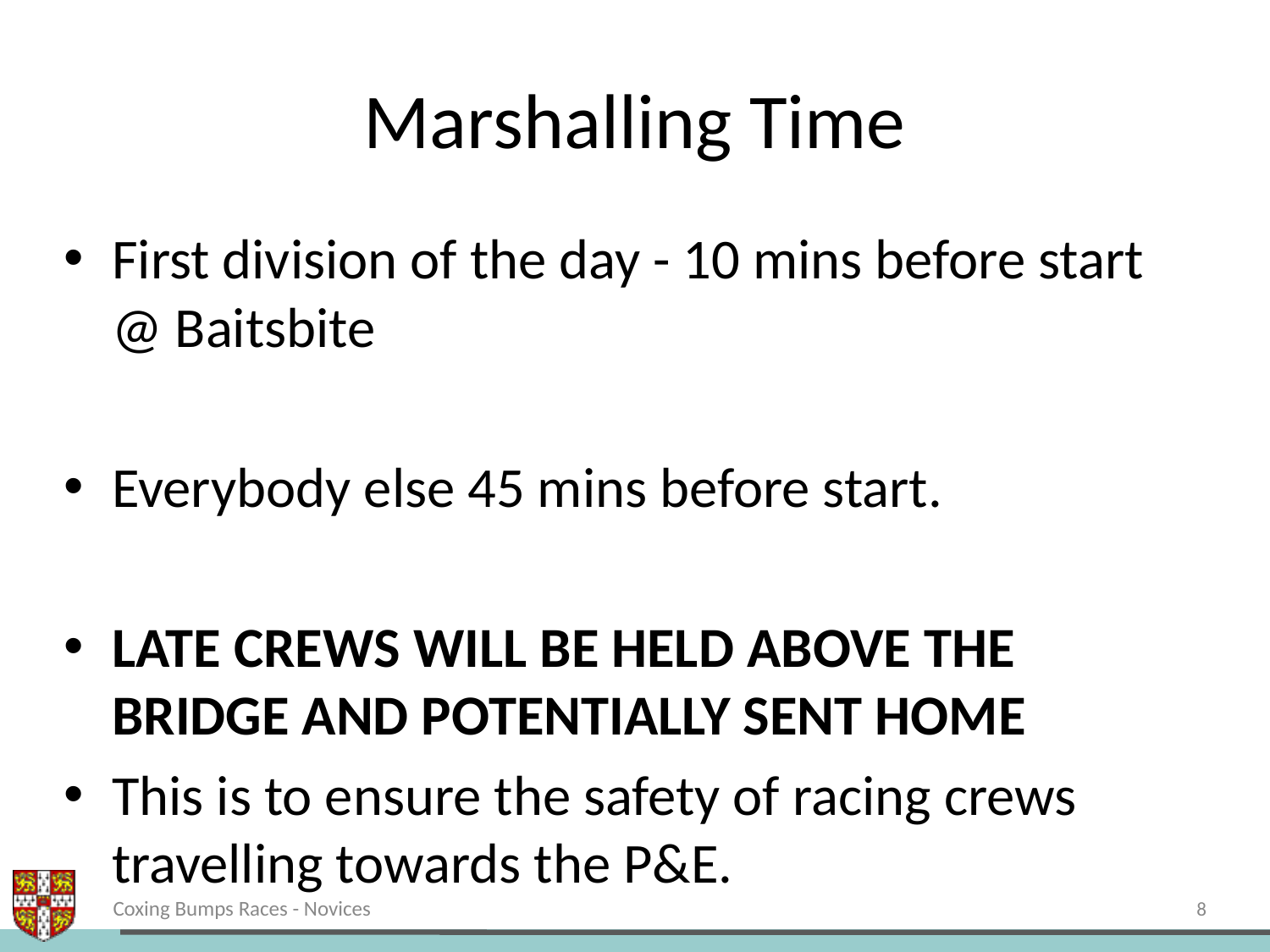

# Marshalling Time
First division of the day - 10 mins before start @ Baitsbite

Everybody else 45 mins before start.

LATE CREWS WILL BE HELD ABOVE THE BRIDGE AND POTENTIALLY SENT HOME
This is to ensure the safety of racing crews travelling towards the P&E.
Coxing Bumps Races - Novices
8